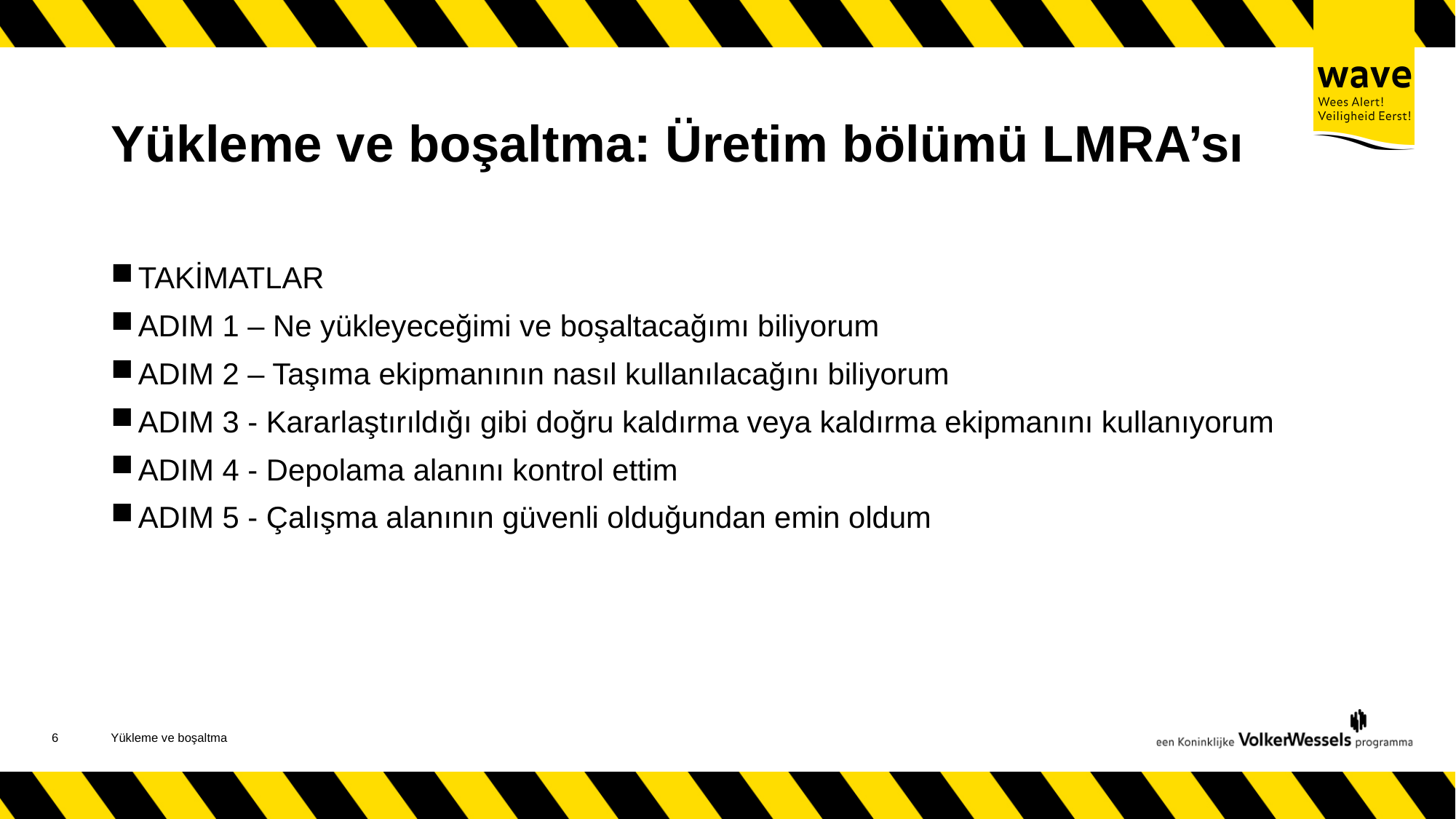

# Yükleme ve boşaltma: Üretim bölümü LMRA’sı
TAKİMATLAR
ADIM 1 – Ne yükleyeceğimi ve boşaltacağımı biliyorum
ADIM 2 – Taşıma ekipmanının nasıl kullanılacağını biliyorum
ADIM 3 - Kararlaştırıldığı gibi doğru kaldırma veya kaldırma ekipmanını kullanıyorum
ADIM 4 - Depolama alanını kontrol ettim
ADIM 5 - Çalışma alanının güvenli olduğundan emin oldum

6
Yükleme ve boşaltma